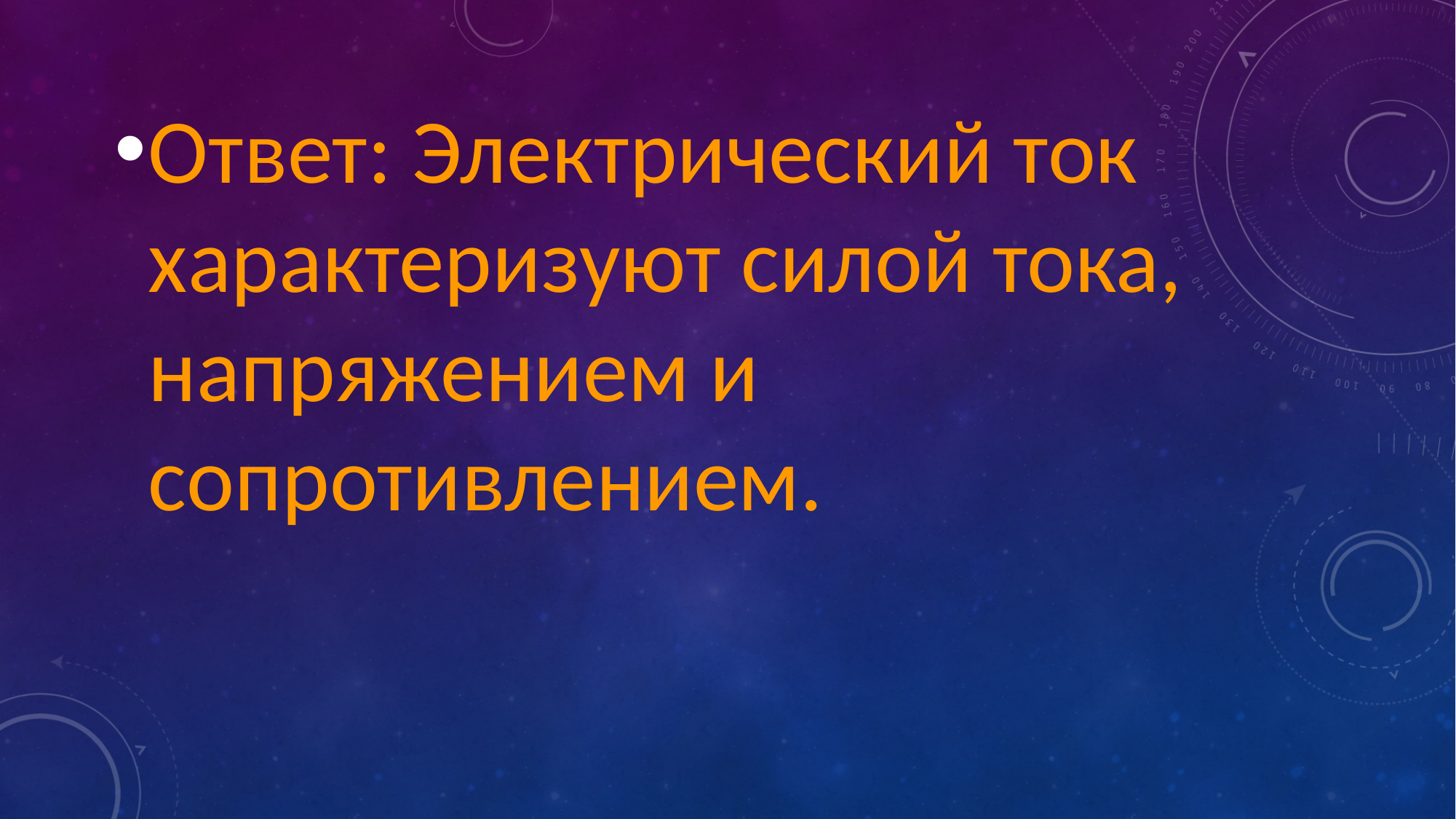

Ответ: Электрический ток характеризуют силой тока, напряжением и сопротивлением.